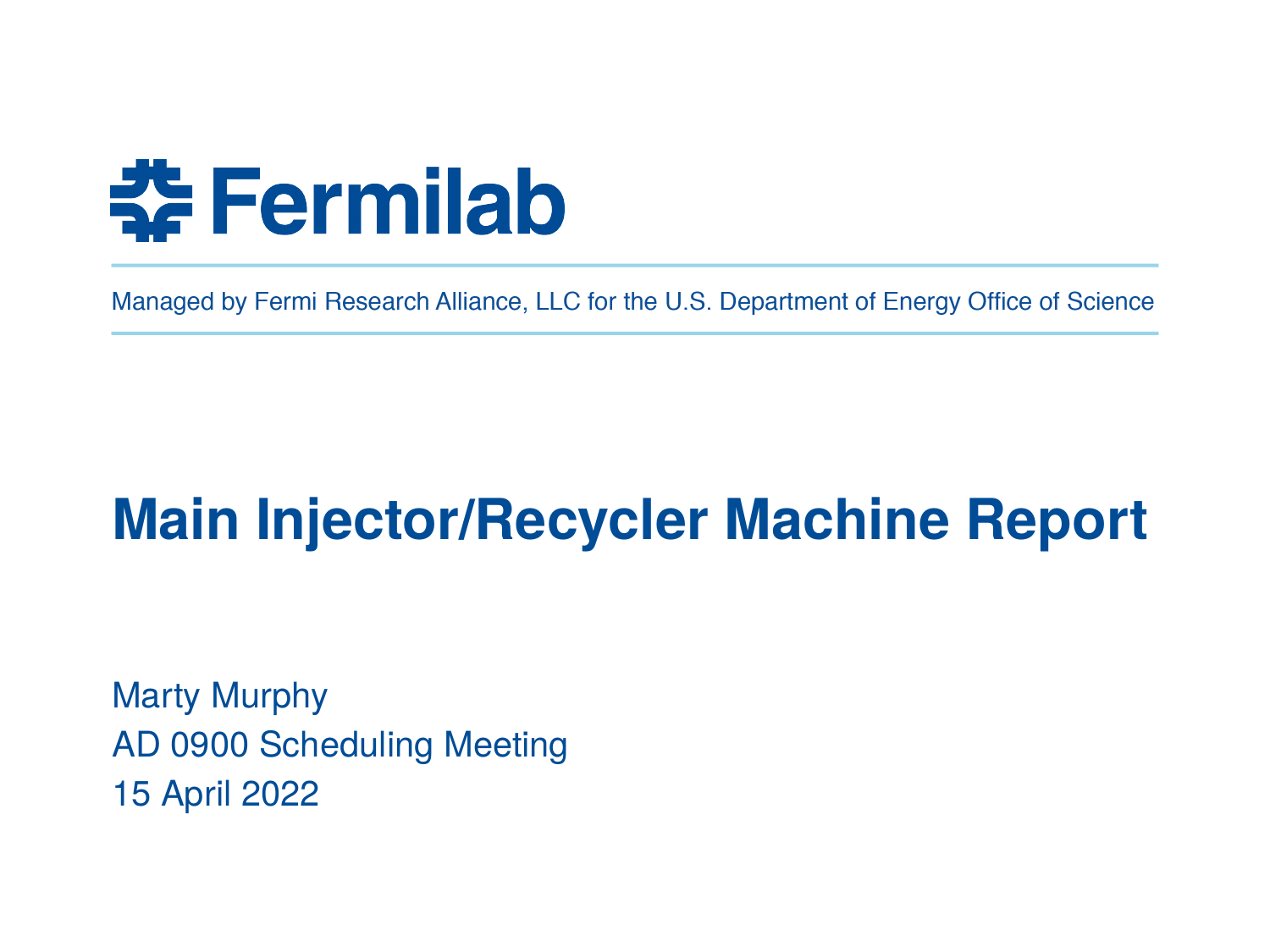

# Main Injector/Recycler Machine Report
Marty Murphy
AD 0900 Scheduling Meeting
15 April 2022